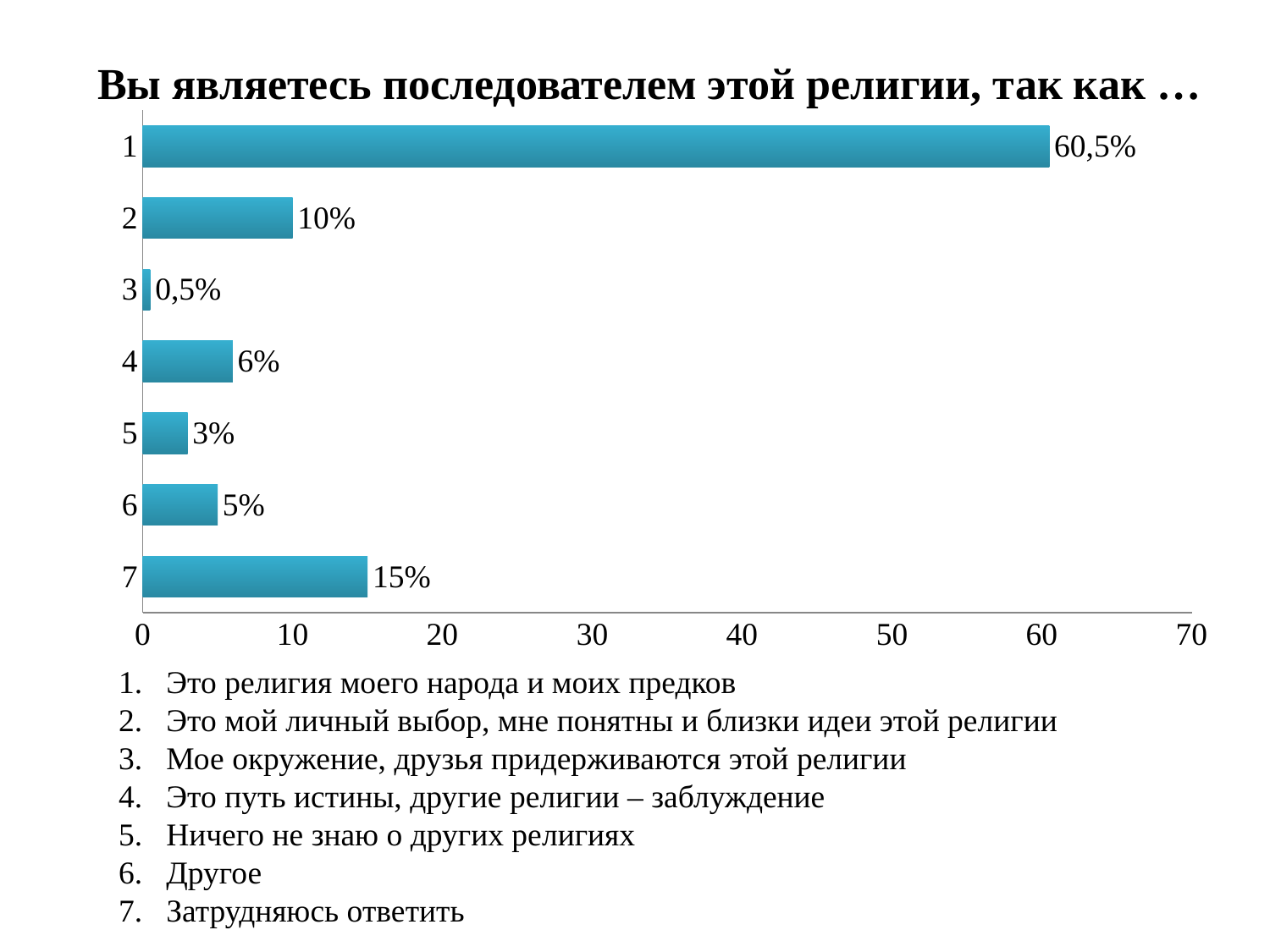

Вы являетесь последователем этой религии, так как …

### Chart

| Category | Ряд 1 |
|---|---|
| 7 | 15.0 |
| 6 | 5.0 |
| 5 | 3.0 |
| 4 | 6.0 |
| 3 | 0.5 |
| 2 | 10.0 |
| 1 | 60.5 |
Это религия моего народа и моих предков
Это мой личный выбор, мне понятны и близки идеи этой религии
Мое окружение, друзья придерживаются этой религии
Это путь истины, другие религии – заблуждение
Ничего не знаю о других религиях
Другое
Затрудняюсь ответить